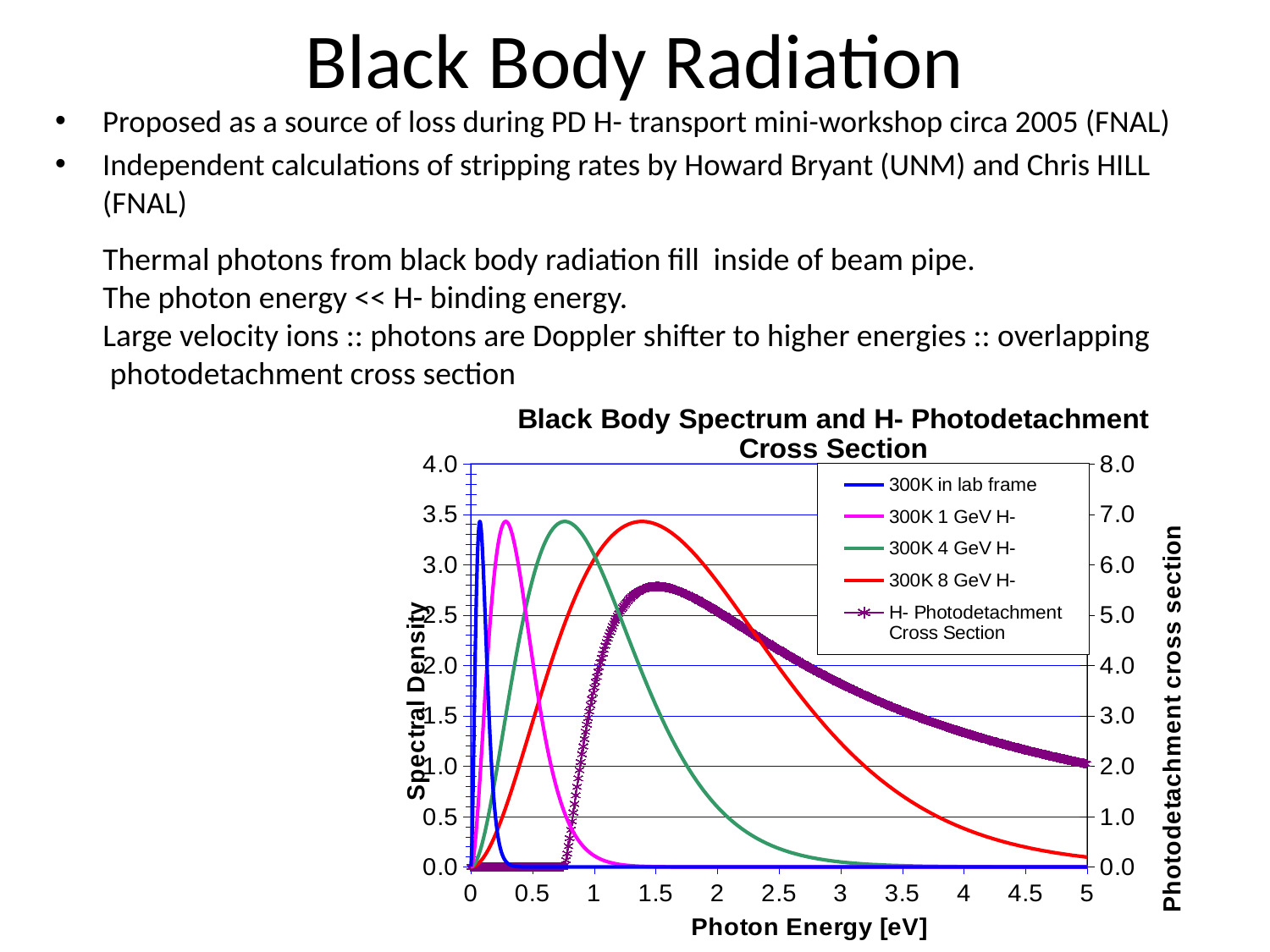

# Black Body Radiation
Proposed as a source of loss during PD H- transport mini-workshop circa 2005 (FNAL)
Independent calculations of stripping rates by Howard Bryant (UNM) and Chris HILL (FNAL)
Thermal photons from black body radiation fill  inside of beam pipe.
The photon energy << H- binding energy.
Large velocity ions :: photons are Doppler shifter to higher energies :: overlapping
 photodetachment cross section

### Chart: Black Body Spectrum and H- Photodetachment Cross Section

| Category |  |  |  |  |  |
|---|---|---|---|---|---|